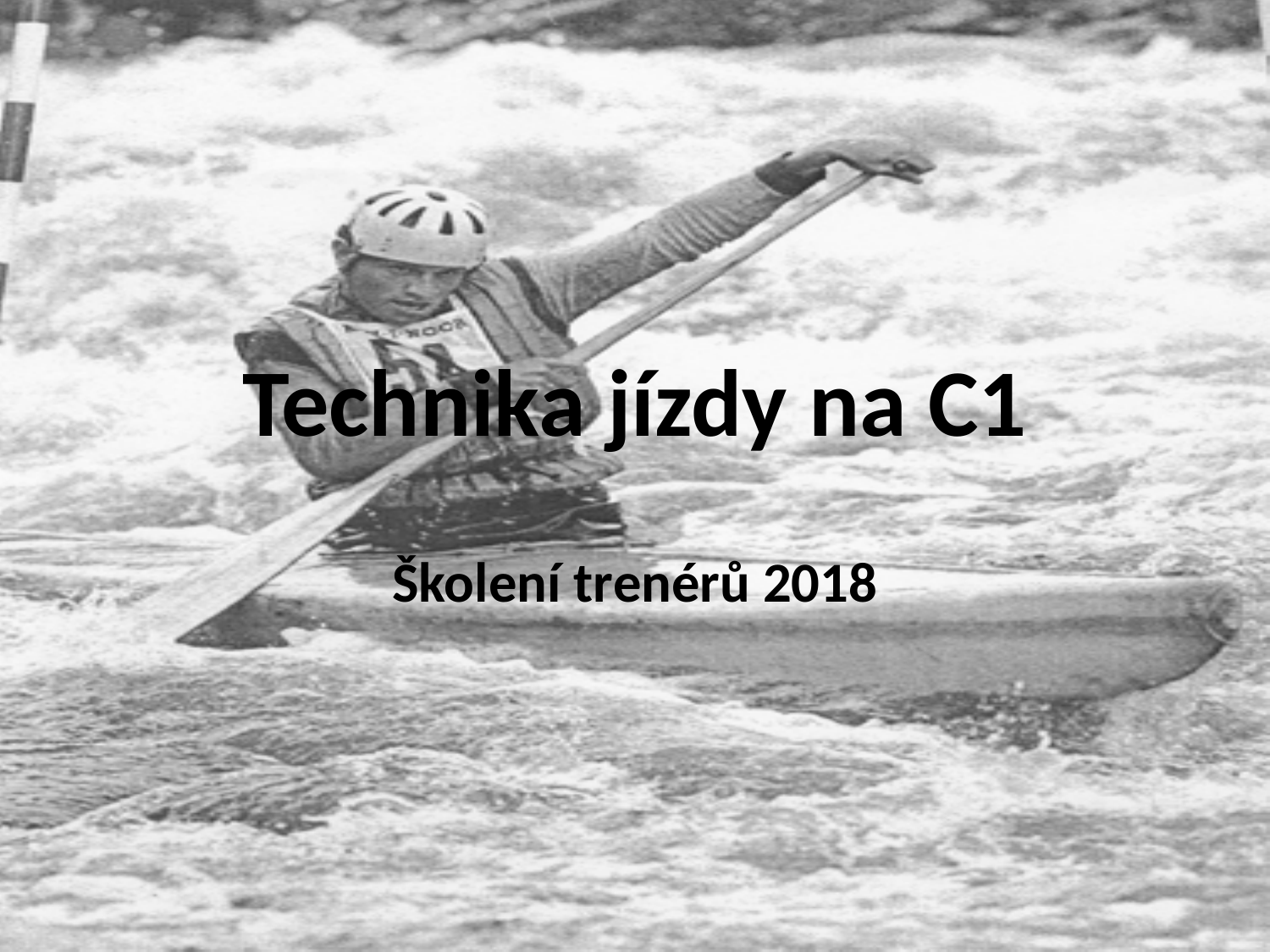

# Technika jízdy na C1
Školení trenérů 2018